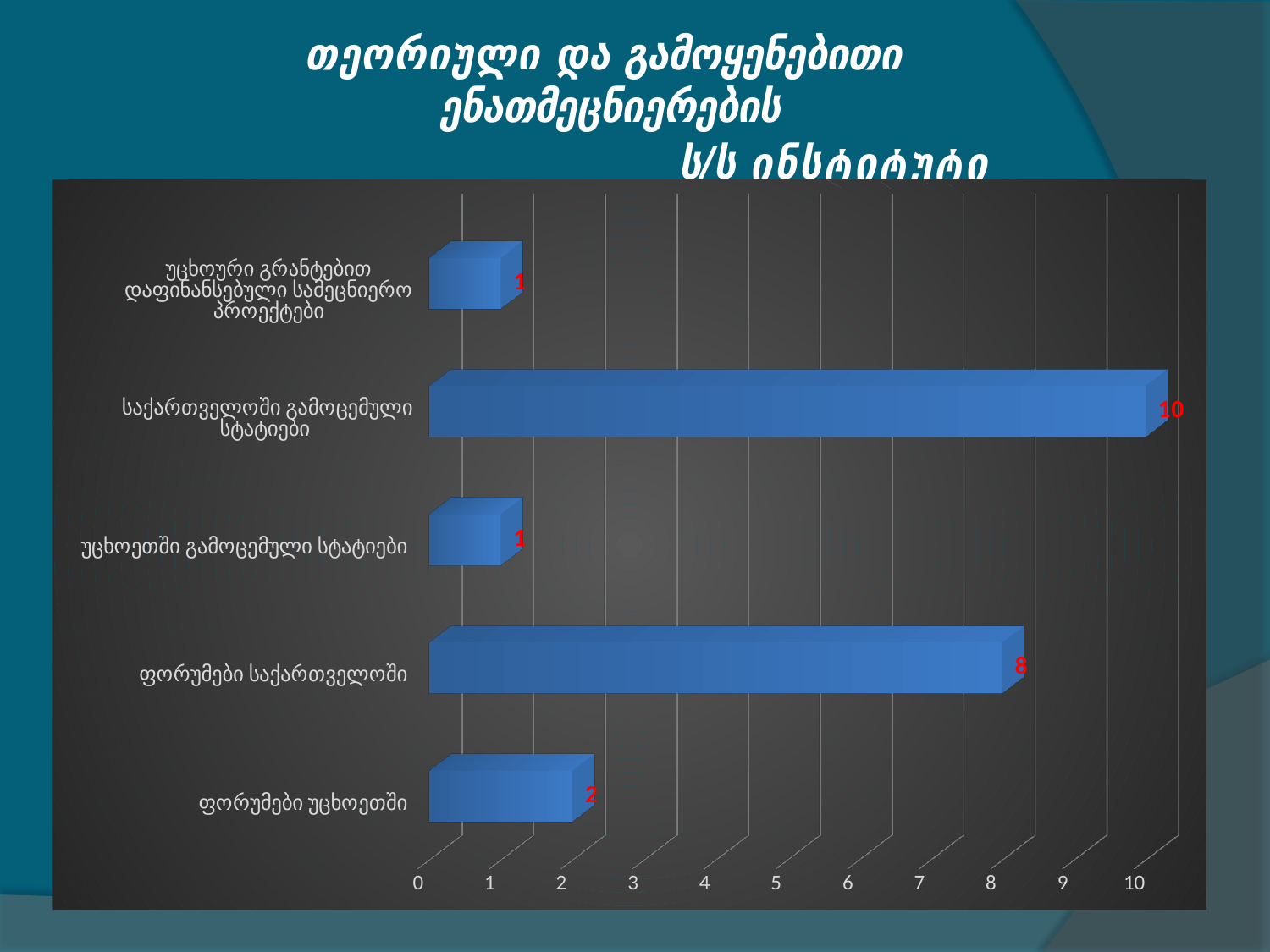

# თეორიული და გამოყენებითი  ენათმეცნიერების
ს/ს ინსტიტუტი

[unsupported chart]